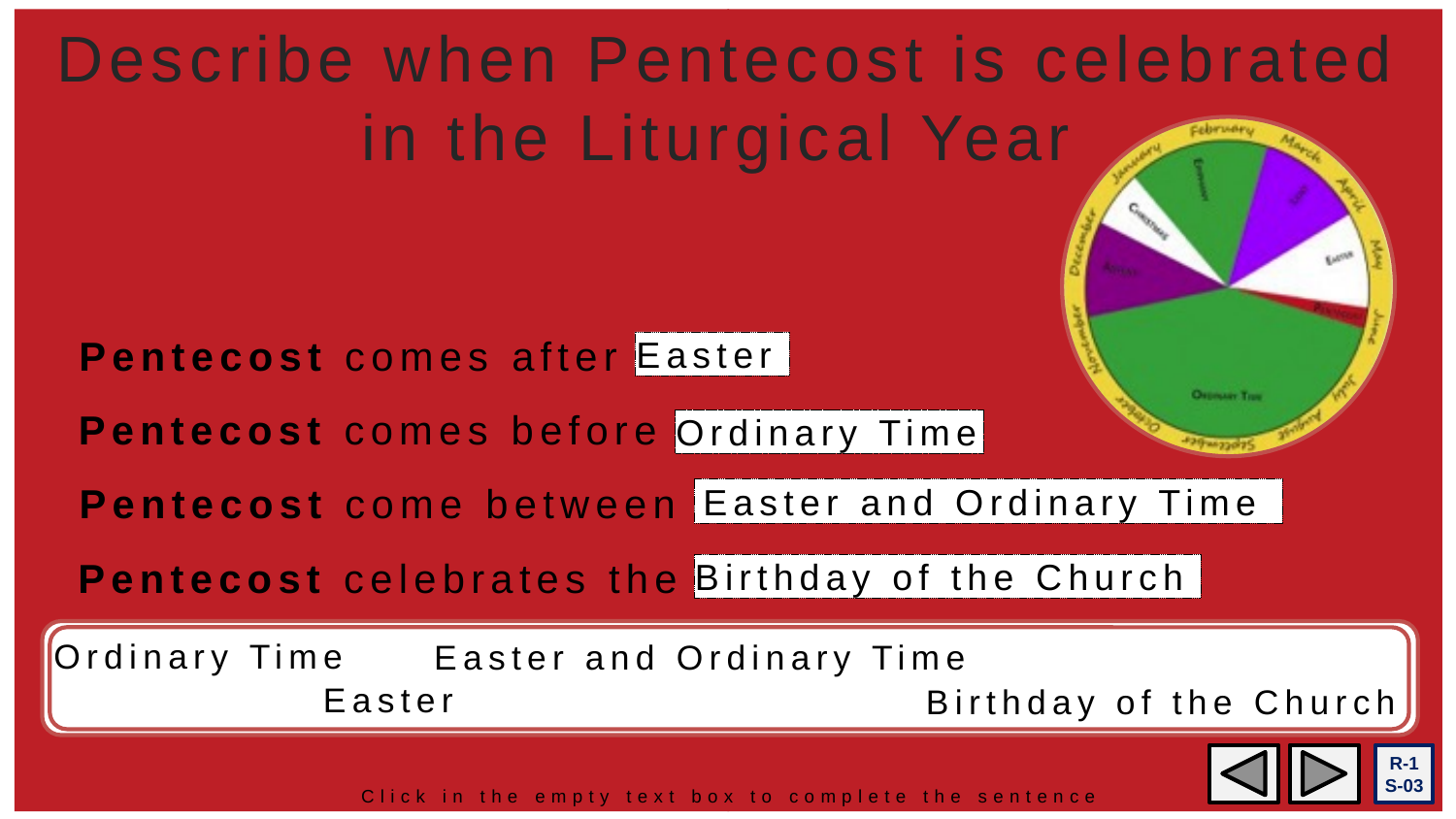

Describe when Pentecost is celebrated in the Liturgical Year

Pentecost comes after
Easter
Pentecost comes before
Ordinary Time
Pentecost come between
Easter and Ordinary Time
Pentecost celebrates the
Birthday of the Church

Ordinary Time
Easter and Ordinary Time
Easter
Birthday of the Church

R-1
S-03
Click in the empty text box to complete the sentence